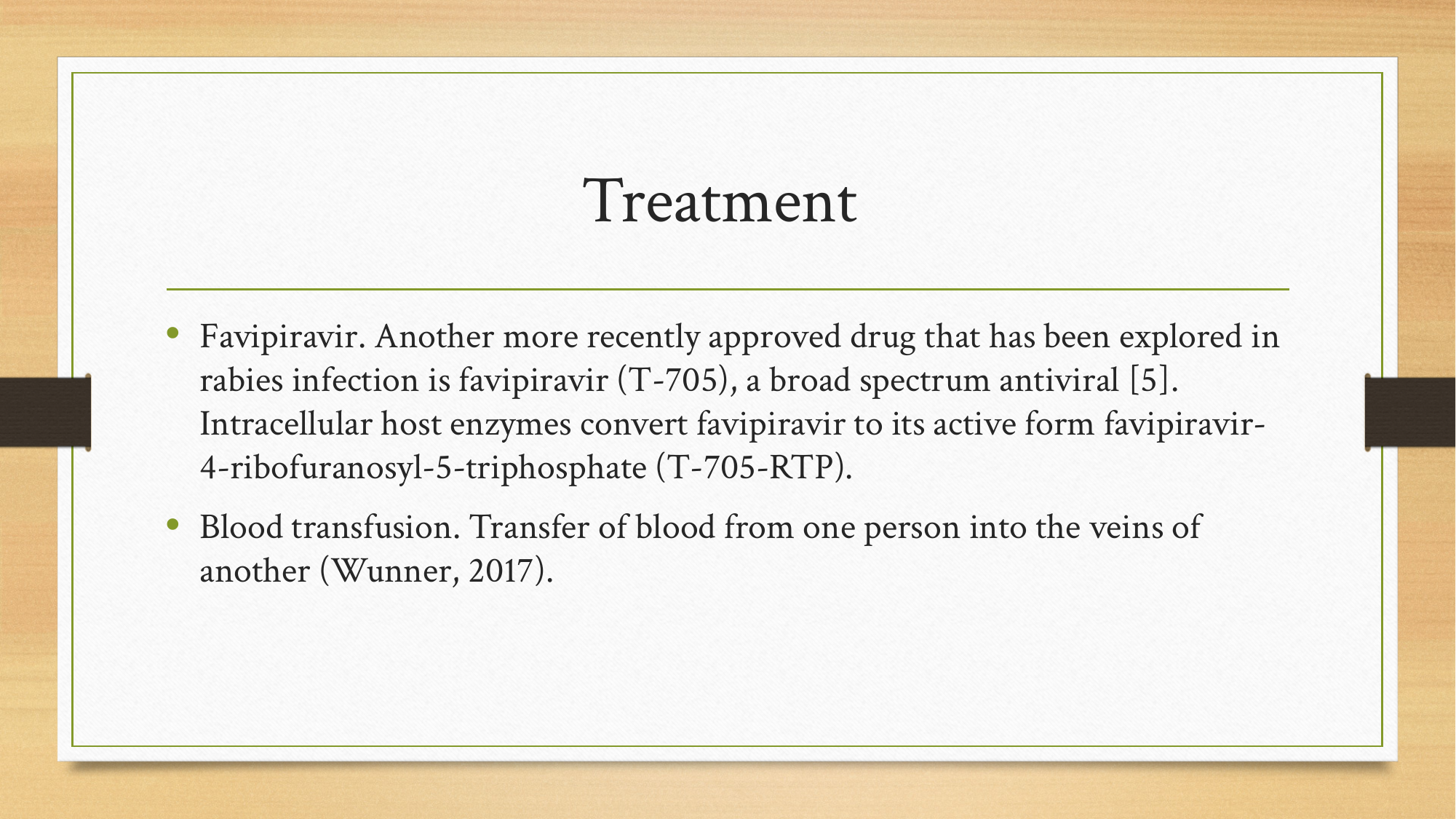

# Treatment
Favipiravir. Another more recently approved drug that has been explored in rabies infection is favipiravir (T-705), a broad spectrum antiviral [5]. Intracellular host enzymes convert favipiravir to its active form favipiravir-4-ribofuranosyl-5-triphosphate (T-705-RTP).
Blood transfusion. Transfer of blood from one person into the veins of another (Wunner, 2017).